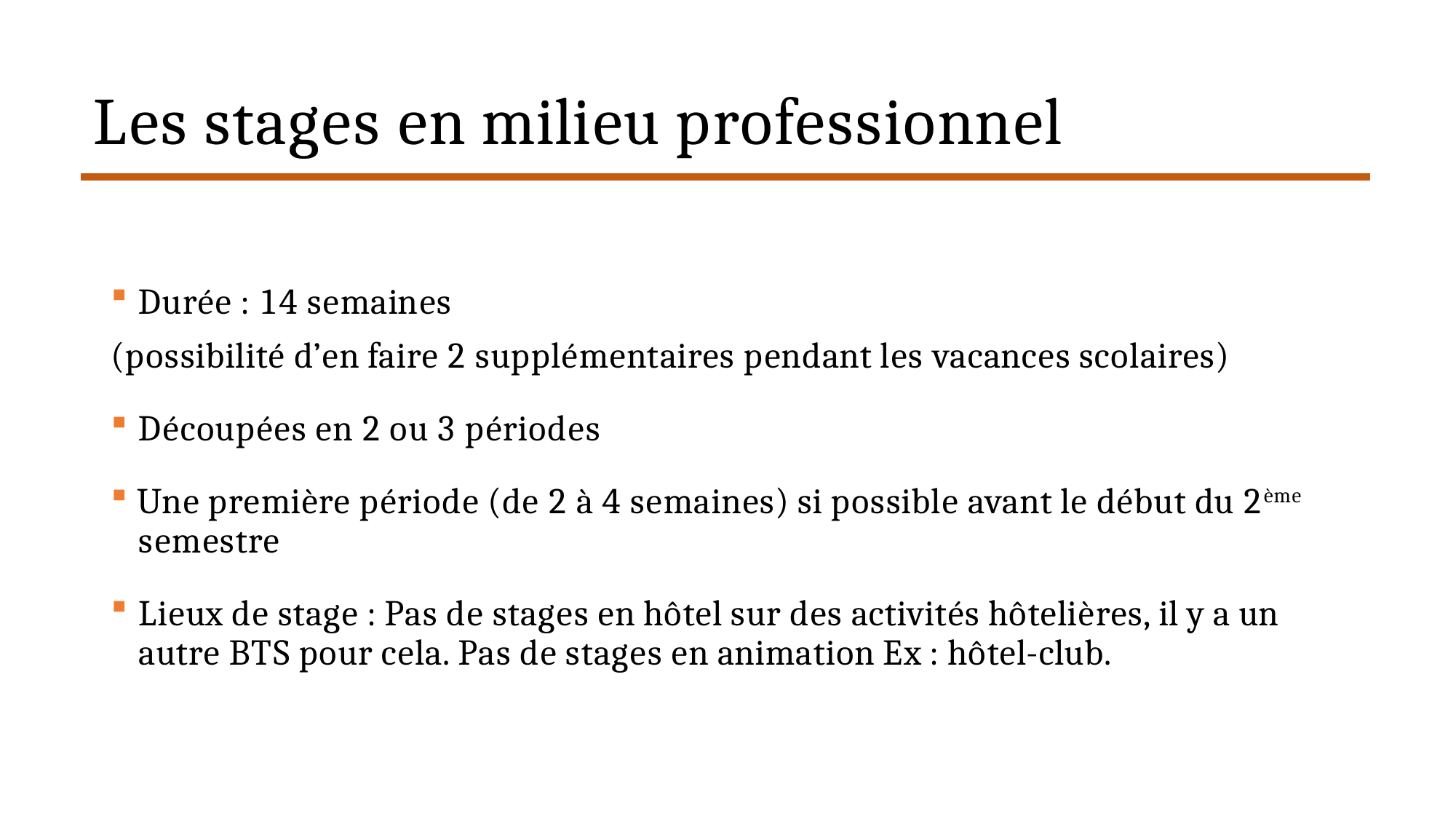

# Les stages en milieu professionnel

Durée : 14 semaines
(possibilité d’en faire 2 supplémentaires pendant les vacances scolaires)
Découpées en 2 ou 3 périodes
Une première période (de 2 à 4 semaines) si possible avant le début du 2ème semestre
Lieux de stage : Pas de stages en hôtel sur des activités hôtelières, il y a un autre BTS pour cela. Pas de stages en animation Ex : hôtel-club.